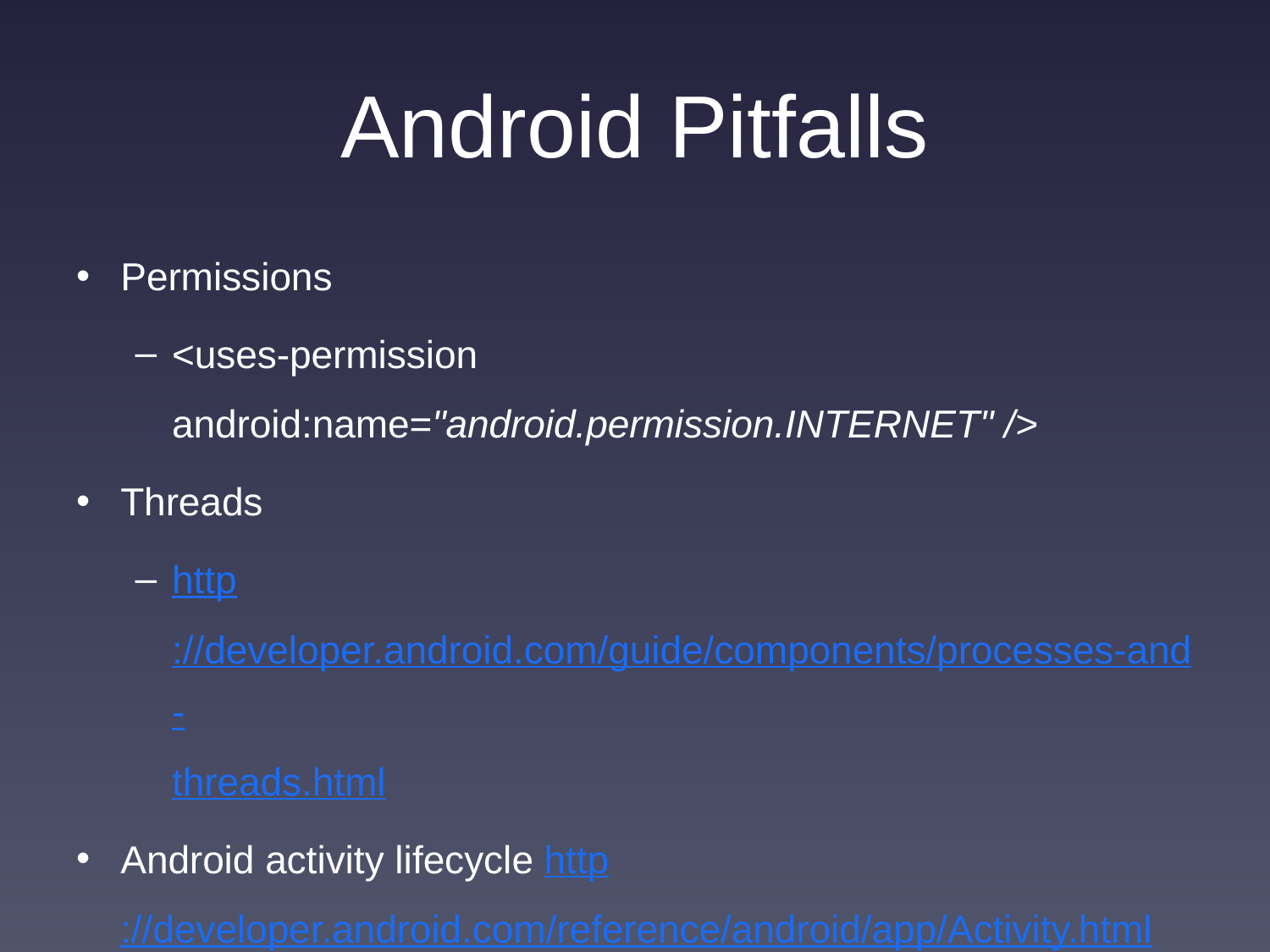

# Android Pitfalls
Permissions
<uses-permission android:name="android.permission.INTERNET" />
Threads
http://developer.android.com/guide/components/processes-and-threads.html
Android activity lifecycle http://developer.android.com/reference/android/app/Activity.html